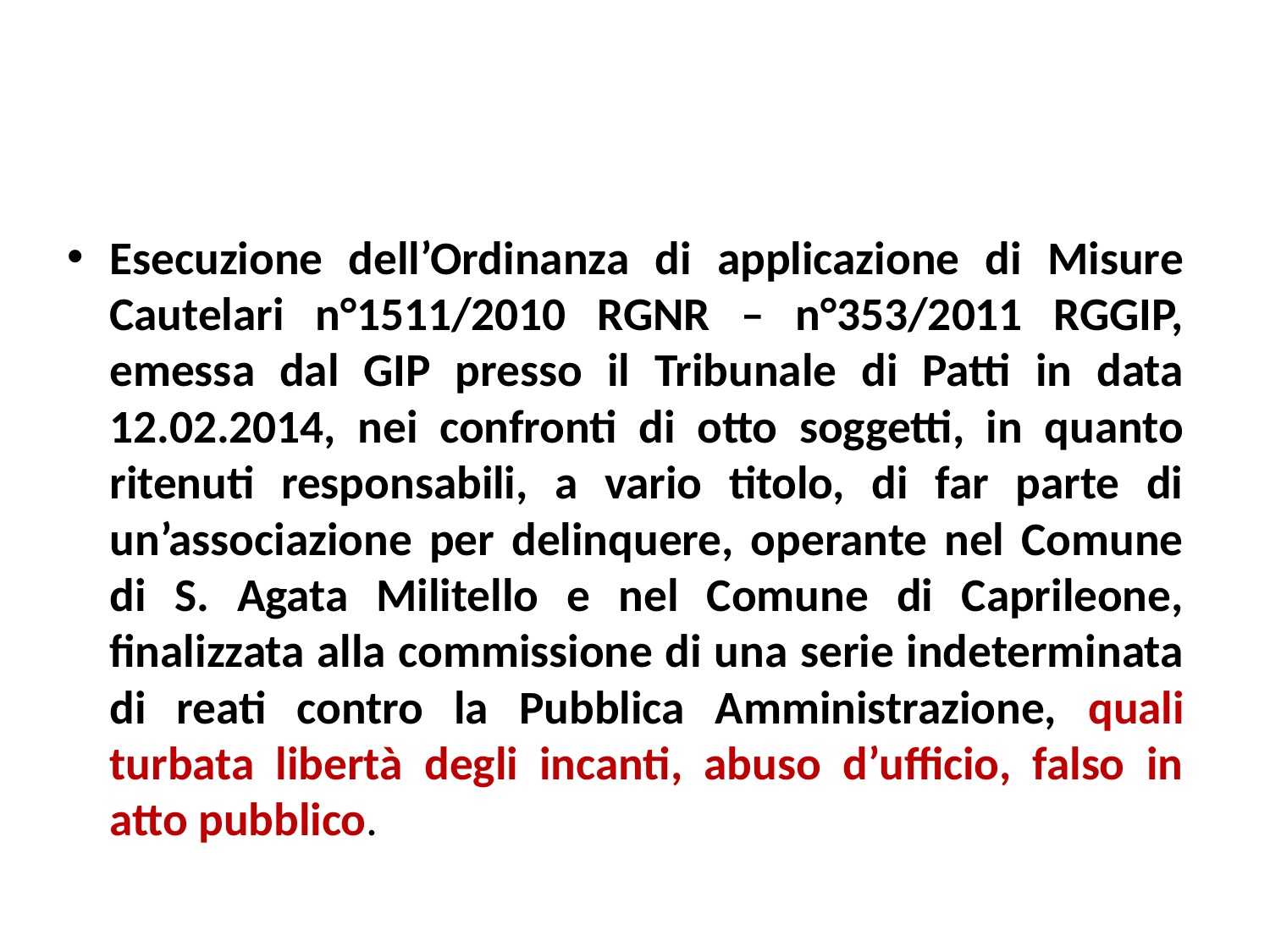

#
Esecuzione dell’Ordinanza di applicazione di Misure Cautelari n°1511/2010 RGNR – n°353/2011 RGGIP, emessa dal GIP presso il Tribunale di Patti in data 12.02.2014, nei confronti di otto soggetti, in quanto ritenuti responsabili, a vario titolo, di far parte di un’associazione per delinquere, operante nel Comune di S. Agata Militello e nel Comune di Caprileone, finalizzata alla commissione di una serie indeterminata di reati contro la Pubblica Amministrazione, quali turbata libertà degli incanti, abuso d’ufficio, falso in atto pubblico.